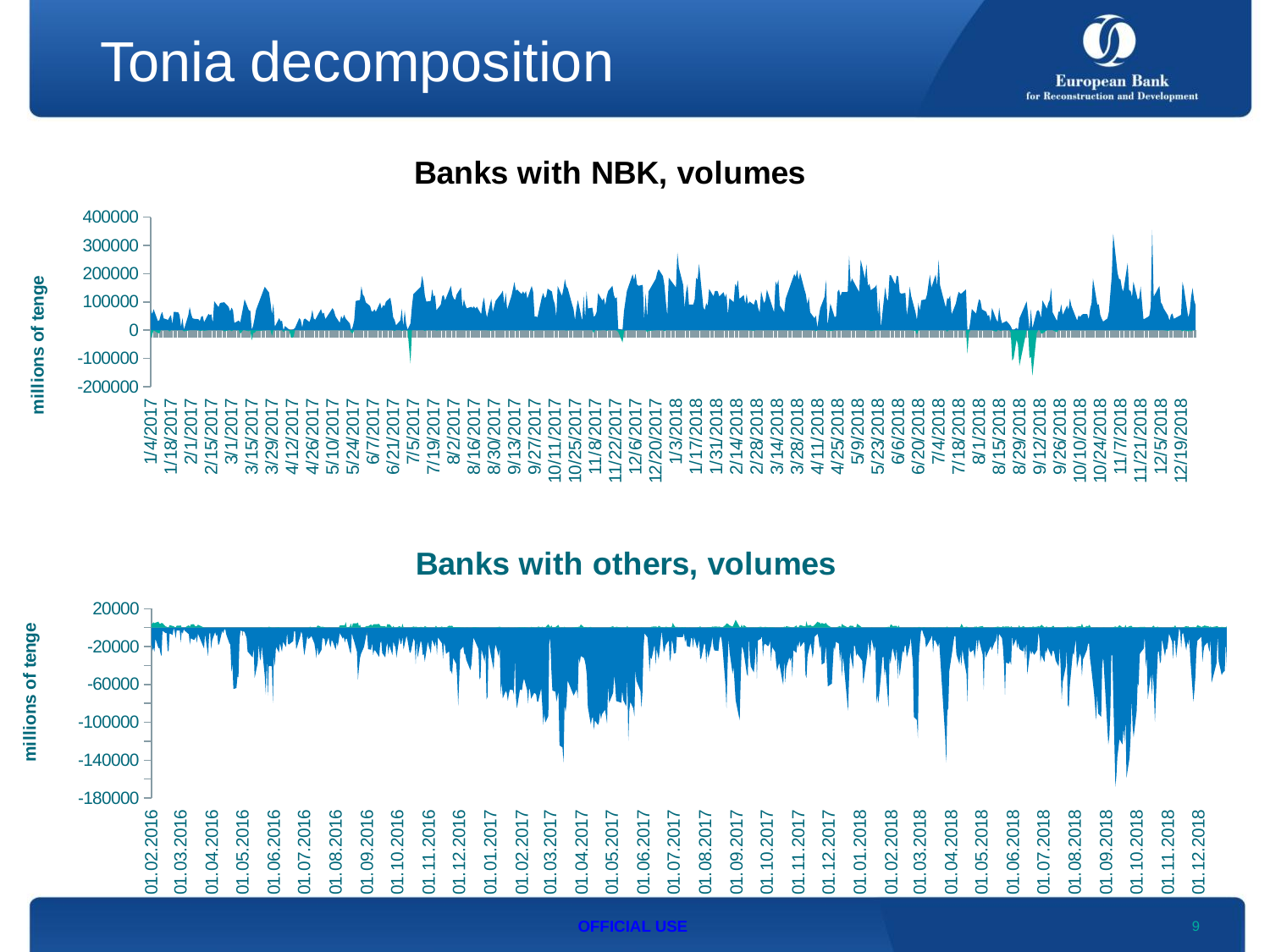

# Tonia decomposition

### Chart: Banks with NBK, volumes

| Category |  |  |
|---|---|---|
| 42739 | 72595.99918744 | -27605.999896620004 |
| 42740 | 56886.00238514 | -15938.998880559999 |
| 42741 | 74636.99916021 | -213.999945 |
| 42744 | 32216.001866910003 | -9696.003789879998 |
| 42745 | 35952.00072338 | -11193.99991 |
| 42746 | 54968.996537850006 | None |
| 42747 | 64756.999166839996 | None |
| 42748 | 41979.998348 | None |
| 42751 | 36635.99359531 | None |
| 42752 | 46343.998389880006 | -3999.999985 |
| 42753 | 53535.99887810001 | None |
| 42754 | 21199.999302189997 | None |
| 42755 | 65013.002671400005 | None |
| 42758 | 63686.998949529996 | None |
| 42759 | 53100.003087239995 | None |
| 42760 | 12270.999123560001 | None |
| 42761 | 42951.99565483 | None |
| 42762 | 2000.00026958 | -3838.99997 |
| 42765 | 52475.99728993 | -808.999955 |
| 42766 | 81982.99889313002 | None |
| 42767 | 57100.00311322 | None |
| 42768 | 42400.002311660006 | None |
| 42769 | 40552.00229126 | None |
| 42772 | 39270.00014876 | None |
| 42773 | 32216.999703049998 | -2168.9994052399998 |
| 42774 | 48120.000238830005 | -1758.999955 |
| 42775 | 50499.998626730005 | None |
| 42776 | 28484.00099209 | -1900.0 |
| 42779 | 57603.002518 | None |
| 42780 | 53373.99637999 | None |
| 42781 | 56734.00234925 | None |
| 42782 | 25899.997134300003 | None |
| 42783 | 102950.99476782001 | None |
| 42786 | 81962.99366150002 | None |
| 42787 | 96095.99668218002 | None |
| 42788 | 97758.9966153 | None |
| 42789 | 98307.99987946 | None |
| 42790 | 99206.99956776999 | -4000.00008 |
| 42793 | 83017.99759856 | None |
| 42794 | 66306.99970824 | None |
| 42795 | 80046.00383687999 | -3154.99997 |
| 42796 | 70700.00301624 | None |
| 42797 | 25428.99963852 | None |
| 42800 | 34566.00169302 | None |
| 42801 | 27247.99862689 | -12358.99992 |
| 42803 | 80784.99666067999 | None |
| 42804 | 109621.99939651001 | None |
| 42807 | 70678.0025449 | -3605.000055 |
| 42808 | 69299.99946844 | None |
| 42809 | 2041.0010164 | -35460.000074159994 |
| 42810 | 16500.00166139 | -9766.00006376 |
| 42811 | 42630.00007541 | -8735.00018065 |
| 42812 | 72031.99743249 | -3000.0000806900002 |
| 42818 | 154058.9971829 | None |
| 42821 | 133389.99658897 | None |
| 42822 | 98249.99646277001 | None |
| 42823 | 55750.00181136 | -20000.00006793 |
| 42824 | 94473.99734136 | None |
| 42825 | 12418.000481860001 | None |
| 42828 | 42850.001437160005 | None |
| 42829 | 31803.0012004 | None |
| 42830 | 33299.999892449996 | None |
| 42831 | 0.0 | -6450.999852399999 |
| 42832 | 14900.00001075 | None |
| 42835 | 2073.00084884 | -2000.0000151400002 |
| 42836 | 0.0 | -22822.000933 |
| 42837 | 1500.0000936099998 | -26810.00008334 |
| 42838 | 3415.0007459399994 | -22098.99987161 |
| 42839 | 8400.001703 | None |
| 42842 | 43116.9996934 | None |
| 42843 | 35479.99620673 | None |
| 42844 | 9555.001547 | None |
| 42845 | 37999.9948696 | None |
| 42846 | 41259.0010343 | None |
| 42849 | 29222.001007100003 | None |
| 42850 | 44200.004082800006 | None |
| 42851 | 72115.99041457001 | None |
| 42852 | 41260.00149980999 | None |
| 42853 | 36978.00031139999 | None |
| 42857 | 74999.99957551999 | None |
| 42858 | 57925.99804620001 | None |
| 42859 | 61825.995668380005 | None |
| 42860 | 39089.99400303 | None |
| 42865 | 78406.99310767 | None |
| 42866 | 68749.99686389 | None |
| 42867 | 49694.99391130001 | None |
| 42870 | 26100.00079105 | None |
| 42871 | 50514.00170719 | None |
| 42872 | 39449.993311 | None |
| 42873 | 54750.00055346 | None |
| 42874 | 41999.99997704 | None |
| 42877 | 23650.00050492 | None |
| 42878 | 0.0 | -8419.99977891 |
| 42879 | 12622.0017164 | -10937.99856811 |
| 42880 | 34662.99410988 | None |
| 42881 | 103405.99981414001 | None |
| 42884 | 107074.99594728 | None |
| 42885 | 155831.99609540997 | None |
| 42886 | 126304.99856013001 | None |
| 42887 | 119190.01659393999 | None |
| 42888 | 98798.00158183 | None |
| 42891 | 85799.99831771 | None |
| 42892 | 67504.00571345999 | None |
| 42893 | 65713.00524938999 | None |
| 42894 | 74535.99673287 | None |
| 42895 | 65109.99818330001 | None |
| 42898 | 98649.99298522 | None |
| 42899 | 75379.99828596 | None |
| 42900 | 88600.00504478 | None |
| 42901 | 85399.00330764 | None |
| 42902 | 101514.00141332002 | None |
| 42905 | 115098.00054323999 | None |
| 42906 | 87760.00547308 | None |
| 42907 | 45604.00205694 | None |
| 42908 | 36180.00046797 | -2469.99971176 |
| 42909 | 17139.99892788 | None |
| 42912 | 35262.99882055 | None |
| 42913 | 76014.00318753 | -2030.9994136300002 |
| 42914 | 13000.00012169 | None |
| 42915 | 70111.00168279001 | None |
| 42916 | 22499.99976925 | None |
| 42917 | 1973.0007382200001 | -144.99920594999998 |
| 42919 | 24442.00147237 | -118221.01434071998 |
| 42920 | 85085.99613695 | None |
| 42921 | 127681.9973634 | None |
| 42926 | 153006.00589466997 | None |
| 42927 | 192100.00713592002 | None |
| 42928 | 169329.99614867003 | None |
| 42929 | 122188.00050850002 | -2000.0000582 |
| 42930 | 101294.99105691 | None |
| 42933 | 103758.9994434 | None |
| 42934 | 145428.99696867002 | None |
| 42935 | 119598.99311151 | None |
| 42936 | 123288.00456972 | None |
| 42937 | 70638.9984395 | -1000.00000062 |
| 42940 | 90963.99471742002 | None |
| 42941 | 120353.00028285 | None |
| 42942 | 124791.99827747002 | None |
| 42943 | 105400.0046576 | None |
| 42944 | 118704.00116547999 | None |
| 42947 | 157440.00449151002 | None |
| 42948 | 124561.99895933001 | None |
| 42949 | 112390.00341227 | None |
| 42950 | 106792.99902457999 | None |
| 42951 | 126655.00567485999 | None |
| 42954 | 150944.99656776 | None |
| 42955 | 79390.00097443 | None |
| 42956 | 110147.9996447 | None |
| 42957 | 89938.00107675002 | None |
| 42958 | 77686.0000561 | None |
| 42961 | 82899.99447217 | None |
| 42962 | 79054.99834852 | None |
| 42963 | 84299.99352770999 | None |
| 42964 | 76246.99815955 | None |
| 42965 | 83408.00251860998 | None |
| 42968 | 56714.998849439995 | None |
| 42969 | 96883.00543687 | None |
| 42970 | 115562.00688845999 | None |
| 42971 | 71499.99736106 | None |
| 42972 | 44999.999271160006 | None |
| 42975 | 110744.99723529 | -1000.0000236000001 |
| 42976 | 64000.00887553 | None |
| 42978 | 103784.99833852 | None |
| 42982 | 130887.00978471001 | None |
| 42983 | 140713.00889673998 | None |
| 42984 | 92300.00202031 | None |
| 42985 | 132560.01349115 | None |
| 42986 | 73300.00285558001 | None |
| 42989 | 122170.00766142999 | None |
| 42990 | 145957.01092061 | None |
| 42991 | 170855.00616770002 | None |
| 42992 | 140109.01336584 | -1299.99997423 |
| 42993 | 144193.01010446003 | None |
| 42996 | 128412.00040964 | None |
| 42997 | 137503.00292225 | None |
| 42998 | 128591.00542382001 | None |
| 42999 | 138993.00698337 | None |
| 43000 | 111885.00051364001 | None |
| 43003 | 157020.00049924 | None |
| 43004 | 136826.99761331 | -1000.00007278 |
| 43005 | 47775.00313482 | None |
| 43006 | 48999.99751699 | None |
| 43007 | 45247.00026875 | None |
| 43010 | 116615.99874612999 | None |
| 43011 | 132200.00123658002 | None |
| 43012 | 113698.00324505 | None |
| 43013 | 119508.00188303 | None |
| 43014 | 147331.99307167 | None |
| 43017 | 137010.00545793 | None |
| 43018 | 108536.99524903 | None |
| 43019 | 93172.00861478 | None |
| 43020 | 47149.99844398 | None |
| 43021 | 156072.00064622 | None |
| 43024 | 121312.99725454001 | None |
| 43025 | 147304.99532626002 | None |
| 43026 | 180760.99360781003 | None |
| 43027 | 154955.00491309 | -1000.00007353 |
| 43028 | 147700.00324453 | None |
| 43031 | 91661.0031907 | None |
| 43032 | 74799.99930923001 | None |
| 43033 | 36099.00047367 | None |
| 43034 | 77924.00031183 | None |
| 43035 | 106865.99016695 | None |
| 43038 | 33018.002023730005 | None |
| 43039 | 122408.00038011 | None |
| 43040 | 43199.99959481 | None |
| 43041 | 137650.00384859 | None |
| 43042 | 77050.00656762999 | None |
| 43045 | 80150.00033985003 | None |
| 43046 | 47800.000943549996 | -10000.00001766 |
| 43047 | 51443.00015941 | None |
| 43048 | 64850.0030551 | None |
| 43049 | 131380.00379467002 | -220.00042559 |
| 43052 | 104800.00196293 | None |
| 43053 | 114450.00239287 | None |
| 43054 | 88699.99924339999 | None |
| 43055 | 120600.00874151001 | -1867.9999068099999 |
| 43056 | 138800.00177998998 | None |
| 43059 | 157308.00180008 | None |
| 43060 | 124250.00565873999 | None |
| 43061 | 112182.00225025999 | None |
| 43062 | 116532.00436275 | -1600.00012694 |
| 43063 | 4875.00048639 | -6320.99984672 |
| 43066 | 1270.00069664 | -43283.00006075 |
| 43067 | 68460.00336615 | -3954.99994546 |
| 43068 | 103950.0017662 | None |
| 43069 | 138863.00111831 | None |
| 43073 | 198057.00681544 | None |
| 43074 | 177850.00387411 | None |
| 43075 | 200461.00350455 | None |
| 43076 | 162177.00193695002 | None |
| 43077 | 157215.00631165004 | None |
| 43080 | 160734.99706238997 | None |
| 43081 | 37149.999562419995 | None |
| 43082 | 130700.00282114 | None |
| 43083 | 43567.99870303999 | -7126.99994273 |
| 43084 | 137350.00500742 | -2321.99989344 |
| 43089 | 181856.00165983 | None |
| 43090 | 203933.00624311002 | None |
| 43091 | 215622.01558816998 | None |
| 43094 | 191240.00485131 | None |
| 43095 | 160100.00354725 | -3000.00005689 |
| 43096 | 101500.00504636 | None |
| 43097 | 51922.003226689994 | None |
| 43098 | 186250.0010978 | None |
| 43103 | 151507.00024229998 | None |
| 43104 | 274951.00615275 | None |
| 43105 | 221500.01041689998 | None |
| 43108 | 159780.00862870002 | None |
| 43109 | 79111.9947498 | None |
| 43110 | 135028.00223981 | None |
| 43111 | 162684.001821 | None |
| 43112 | 91390.0023821 | None |
| 43115 | 90639.00184550001 | None |
| 43116 | 109908.00311969999 | None |
| 43117 | 185457.9980596 | None |
| 43118 | 178744.00432029998 | None |
| 43119 | 234652.0012452 | None |
| 43122 | 80098.0004388 | None |
| 43123 | 72049.99714640001 | None |
| 43124 | 96256.0009458 | None |
| 43125 | 86277.00748218999 | None |
| 43126 | 146573.9980062 | None |
| 43129 | 119873.99727670001 | None |
| 43130 | 138239.00113939002 | None |
| 43131 | 139541.0074912 | None |
| 43132 | 137419.00150115 | None |
| 43133 | 119458.009517 | None |
| 43136 | 134762.00366454 | None |
| 43137 | 116272.00219721001 | None |
| 43138 | 129637.00018062998 | None |
| 43139 | 53929.999814560004 | None |
| 43140 | 113105.00061967001 | None |
| 43143 | 99300.00358142 | None |
| 43144 | 163938.00481108 | None |
| 43145 | 152850.99958231 | None |
| 43146 | 177512.99814667 | None |
| 43147 | 110840.99524889 | None |
| 43150 | 124856.00622745999 | None |
| 43151 | 93445.00145476 | None |
| 43152 | 128516.00215362999 | None |
| 43153 | 92350.00459494 | None |
| 43154 | 101817.99610194999 | None |
| 43157 | 90087.99709576 | -1499.99997433 |
| 43158 | 108437.00544798 | None |
| 43159 | 104636.00486420999 | None |
| 43160 | 77915.00157867 | None |
| 43161 | 62545.004740309996 | None |
| 43162 | 138349.99724238 | None |
| 43164 | 95563.00393476001 | None |
| 43165 | 105627.00175512 | None |
| 43166 | 143901.002332 | None |
| 43171 | 63550.0009661 | None |
| 43172 | 172998.00194797 | None |
| 43173 | 159057.00491196002 | None |
| 43174 | 179552.00245223002 | None |
| 43175 | 87167.00098264 | None |
| 43178 | 63280.00238118001 | None |
| 43179 | 111640.99791248998 | None |
| 43185 | 199053.0026638 | None |
| 43186 | 188244.99848539 | None |
| 43187 | 213520.00492346997 | None |
| 43188 | 176500.00752966 | None |
| 43189 | 204110.00328919 | None |
| 43192 | 144869.00884481 | None |
| 43193 | 127115.99838115 | None |
| 43194 | 91755.00375072 | None |
| 43195 | 117117.00053281999 | None |
| 43196 | 63278.00400506999 | None |
| 43199 | 42248.001147300005 | None |
| 43200 | 51500.001169450006 | -3500.0000568200003 |
| 43201 | 8500.00284171 | None |
| 43202 | 48791.00297299 | None |
| 43203 | 78318.99744583 | None |
| 43206 | 118828.00894382 | None |
| 43207 | 177699.9982602 | None |
| 43208 | 16944.00227301 | -2999.9999074099997 |
| 43209 | 56035.99993707 | None |
| 43210 | 94349.99406028999 | -2999.9999409899997 |
| 43213 | 45417.00146095 | None |
| 43214 | 50112.00229341 | None |
| 43215 | 136529.00093926 | None |
| 43216 | 143850.00314867 | None |
| 43217 | 120519.00386019 | None |
| 43218 | 135064.00297424 | None |
| 43222 | 135761.00048204997 | None |
| 43223 | 263250.00257836 | None |
| 43224 | 166354.00621017002 | None |
| 43225 | 183201.00161245003 | None |
| 43230 | 134769.00291583998 | None |
| 43231 | 249903.00424464 | None |
| 43234 | 182603.00564049 | None |
| 43235 | 233906.00015745 | None |
| 43236 | 156411.00389972 | None |
| 43237 | 164697.00536267 | None |
| 43238 | 141585.99929702 | -2900.00000835 |
| 43241 | 152868.00394919 | None |
| 43242 | 161066.00294654001 | None |
| 43243 | 51000.0032096 | None |
| 43244 | 110966.00201534 | None |
| 43245 | 9594.002298270001 | None |
| 43248 | 151819.00330092 | None |
| 43249 | 114226.00235189 | None |
| 43250 | 103350.00356399 | None |
| 43251 | 195112.00280568004 | None |
| 43252 | 194087.00504089 | None |
| 43255 | 162182.00749221 | None |
| 43256 | 192636.00260526998 | None |
| 43257 | 190199.99911295 | None |
| 43258 | 134550.00235676 | None |
| 43259 | 129398.00357358999 | None |
| 43262 | 132185.00238539 | None |
| 43263 | 52972.005656350004 | None |
| 43264 | 88750.00207445999 | None |
| 43265 | 153866.00229638 | None |
| 43266 | 120529.00462752998 | None |
| 43269 | 63549.99853392999 | -1899.99996102 |
| 43270 | 35454.00264963 | -15600.00001871 |
| 43271 | 97150.00298713 | None |
| 43272 | 68784.00303879 | None |
| 43273 | 106281.00489964 | None |
| 43276 | 109659.53046531002 | None |
| 43277 | 126655.00000058 | None |
| 43278 | 163942.00425042 | None |
| 43279 | 196587.00340522997 | None |
| 43280 | 150570.00551498 | None |
| 43283 | 197308.00104932 | None |
| 43284 | 156576.99990056 | None |
| 43285 | 249435.00473677003 | None |
| 43286 | 159242.99457978 | None |
| 43290 | 80319.00474311 | None |
| 43291 | 114074.00355735999 | -4799.99995795 |
| 43292 | 110534.00350349999 | None |
| 43293 | 122640.00477989999 | None |
| 43294 | 55683.00440903 | None |
| 43297 | 95079.00325364 | None |
| 43298 | 120301.00411539999 | None |
| 43299 | 136225.99787463 | None |
| 43300 | 129621.00671757 | None |
| 43301 | 130625.00486123998 | None |
| 43304 | 144650.00467121 | None |
| 43305 | 0.0 | -83817.00097926 |
| 43306 | 1000.00061812 | -8900.000401629999 |
| 43307 | 30982.00015474 | None |
| 43308 | 75128.99969545 | None |
| 43311 | 58500.001132449994 | None |
| 43312 | 87599.99691198999 | None |
| 43313 | 110103.99817790999 | None |
| 43314 | 104501.00316843 | None |
| 43315 | 74280.99736966 | None |
| 43318 | 64899.99970954 | None |
| 43319 | 50532.99944985999 | None |
| 43320 | 53699.00136124 | None |
| 43321 | 29136.001842699996 | None |
| 43322 | 79050.00139692999 | None |
| 43325 | 37297.99911583999 | -4700.00002598 |
| 43326 | 29283.998200559996 | None |
| 43327 | 80024.99869682 | None |
| 43328 | 42732.001810999995 | -2500.0000489699996 |
| 43329 | 24349.99933908 | None |
| 43332 | 32520.000372330003 | None |
| 43334 | 21250.000346719997 | None |
| 43335 | 13991.001248720002 | -7645.00068863 |
| 43336 | 2400.00025454 | -107000.00325643999 |
| 43337 | 1000.00073999 | -98759.00457830001 |
| 43339 | 8313.00233766 | -33706.99949755 |
| 43340 | 1737.00098607 | -50069.00002896 |
| 43341 | 41999.99803343 | -126349.00612763001 |
| 43346 | 102099.99536216001 | None |
| 43347 | 55399.99895034999 | None |
| 43348 | 0.0 | -99166.00603022 |
| 43349 | 74972.00041562998 | -92199.00981119 |
| 43350 | 6790.00149399 | -161004.00611837 |
| 43353 | 67294.00161723001 | -10100.000308280001 |
| 43354 | 71401.00112898002 | None |
| 43355 | 63500.002880600005 | None |
| 43356 | 42699.99696328 | -12030.00018734 |
| 43357 | 105509.99538475 | -11351.999957519998 |
| 43360 | 76099.99989407 | None |
| 43361 | 96104.9973988 | None |
| 43362 | 106374.99995237 | None |
| 43363 | 148997.00087952003 | None |
| 43364 | 63136.99886985001 | None |
| 43367 | 32700.001129369997 | -6937.99994735 |
| 43368 | 65149.99768533 | None |
| 43369 | 65300.0003573 | None |
| 43370 | 91797.00167674001 | None |
| 43371 | 53837.00294752 | None |
| 43374 | 87370.99354653001 | None |
| 43375 | 72293.99999485 | None |
| 43376 | 111549.99793771 | None |
| 43377 | 86924.99566020002 | None |
| 43378 | 73449.99912157001 | None |
| 43381 | 34399.99787576 | None |
| 43382 | 52749.99963593 | None |
| 43383 | 46800.00263465 | None |
| 43384 | 53093.00398932001 | None |
| 43385 | 56999.99367661 | None |
| 43388 | 56999.99503394 | None |
| 43389 | 38299.99555323 | None |
| 43390 | 76697.99909087 | None |
| 43391 | 95300.00059474 | None |
| 43392 | 182989.00342432002 | None |
| 43395 | 90007.99998658 | None |
| 43396 | 92072.00113528002 | None |
| 43397 | 54899.99761186999 | None |
| 43398 | 41178.00205157001 | None |
| 43399 | 30599.996405849997 | None |
| 43402 | 41500.00286309001 | None |
| 43403 | 65182.99373599 | None |
| 43404 | 130549.98793288002 | None |
| 43405 | 193685.9903406 | None |
| 43406 | 340982.99422760005 | None |
| 43409 | 202577.99939702995 | None |
| 43410 | 181747.99845420002 | None |
| 43411 | 180047.00053614003 | None |
| 43412 | 149451.99831748 | None |
| 43413 | 136668.99847482 | None |
| 43416 | 238499.99374794 | None |
| 43417 | 141049.99352424 | None |
| 43418 | 140100.00492297 | None |
| 43419 | 117833.99947180999 | None |
| 43420 | 171649.99796366997 | None |
| 43423 | 108563.99825915998 | None |
| 43424 | 113858.99342745 | None |
| 43425 | 154584.99728563998 | None |
| 43426 | 93954.99075532999 | None |
| 43427 | 38266.99977878001 | None |
| 43430 | 47027.9982135 | None |
| 43431 | 51394.000734119996 | None |
| 43432 | 84726.00196889999 | None |
| 43433 | 354989.0043532 | None |
| 43434 | 117934.0018316 | None |
| 43438 | 156929.00437365 | None |
| 43439 | 98801.00226842 | None |
| 43440 | 90625.00177706 | None |
| 43441 | 76896.0037532 | None |
| 43444 | 51466.002407609994 | -2000.00001696 |
| 43445 | 33827.00146808 | None |
| 43446 | 54537.00179897 | None |
| 43447 | 59127.00266613001 | None |
| 43448 | 40385.00050897 | None |
| 43453 | 54250.000444260004 | None |
| 43454 | 171241.00801947 | -3999.99999951 |
| 43455 | 147696.99608992995 | None |
| 43458 | 44729.99949345001 | -4000.0000648200003 |
| 43459 | 65300.00007889 | None |
| 43460 | 118477.99549064999 | -4384.000084390001 |
| 43461 | 149999.99772108003 | None |
| 43462 | 106950.00055212001 | None |
| 43463 | 89637.99520859 | None |

### Chart: Banks with others, volumes

| Category |  |  |
|---|---|---|
| 42401 | 3893.00095498 | -16041.01022722 |
| 42402 | 4090.0008684799996 | -24270.015611960003 |
| 42403 | 5595.00065511 | -21219.02029725 |
| 42404 | 4554.00044196 | -25644.019114059996 |
| 42405 | 5183.00093402 | -11918.01835018 |
| 42408 | 6250.000617459999 | -21565.014078689997 |
| 42409 | 4200.00081852 | -21488.009816600003 |
| 42410 | 3901.0011523000003 | -27189.011774619998 |
| 42411 | 4803.00073858 | -30024.01627914 |
| 42412 | 4705.00087816 | -3347.0008407 |
| 42415 | 1228.0000479300002 | -5726.00525773 |
| 42416 | 1000.00026001 | -5555.003754310001 |
| 42417 | None | -24210.01079937 |
| 42418 | None | -25265.01227278 |
| 42419 | 2622.00014486 | -6098.007153300001 |
| 42422 | 1655.00023532 | -7776.008454299999 |
| 42423 | 1561.00029705 | -580.00465201 |
| 42424 | 557.0000149800001 | -4158.00495176 |
| 42425 | None | -11322.004047049999 |
| 42426 | 2008.0000013699998 | -2926.0028110099997 |
| 42429 | 2031.00019852 | -3203.0018588800003 |
| 42430 | 2279.00079103 | -15548.00669602 |
| 42431 | None | -4027.00308987 |
| 42432 | None | -6364.00396388 |
| 42433 | None | -1713.0028359299997 |
| 42434 | None | -3299.00344971 |
| 42438 | 2578.00021323 | -6975.00350719 |
| 42439 | 640.00028054 | -17749.00901241 |
| 42440 | 3363.00046278 | -11253.00838946 |
| 42443 | 3632.00068764 | -13077.006535710001 |
| 42444 | 1637.00025568 | -12176.006336019998 |
| 42445 | 1642.00025282 | -9274.00361127 |
| 42446 | 1625.00011945 | -15993.00524162 |
| 42447 | 3083.00123614 | -6458.00803277 |
| 42453 | None | -21966.00417462 |
| 42454 | None | -6723.00234423 |
| 42457 | None | -29900.007715969998 |
| 42458 | None | -7748.002553 |
| 42459 | None | -4500.00100812 |
| 42460 | None | -22496.010103239998 |
| 42461 | None | -13437.00141424 |
| 42464 | None | -4708.0044995200005 |
| 42465 | None | -8655.00324307 |
| 42466 | None | -7182.001447150001 |
| 42467 | None | -18233.00605284 |
| 42468 | None | -17285.00550643 |
| 42471 | 83.00046513 | -3229.0014709599996 |
| 42472 | None | -5871.00351142 |
| 42473 | None | -1918.0010408800001 |
| 42474 | None | -1756.00128921 |
| 42475 | None | -7341.00336781 |
| 42478 | None | -16498.005379129998 |
| 42479 | None | -17946.00275625 |
| 42480 | None | -47106.00901709001 |
| 42481 | None | -38019.00426314 |
| 42482 | None | -64850.01678909 |
| 42485 | None | -63799.014278919996 |
| 42486 | None | -51710.01266019 |
| 42487 | None | -52350.008561279996 |
| 42488 | None | -13046.00196999 |
| 42489 | 90.00001044 | -3180.00237667 |
| 42493 | 75.00034432 | -4460.0004927 |
| 42494 | None | -7808.00219575 |
| 42495 | None | -10455.00418262 |
| 42496 | None | -25265.007595400002 |
| 42501 | None | -31437.006066689995 |
| 42502 | None | -20914.00237252 |
| 42503 | None | -53100.00588183 |
| 42506 | None | -37380.004147240004 |
| 42507 | None | -17426.002155 |
| 42508 | None | -31745.010032669998 |
| 42509 | 500.0004537 | -34908.00512281 |
| 42510 | 200.00154641999998 | -18917.005947470003 |
| 42513 | 50.00059006 | -51305.00775797 |
| 42514 | None | -70678.01658075 |
| 42515 | None | -34728.00815814 |
| 42516 | 33.00103341 | -71650.01182680999 |
| 42517 | 1000.00059125 | -40262.00224714999 |
| 42520 | None | -40942.003666489996 |
| 42521 | None | -79507.00265377002 |
| 42522 | None | -30147.00563285 |
| 42523 | None | -40240.00953885 |
| 42524 | 298.00020398000004 | -20150.00120544 |
| 42527 | 375.00079301 | -26304.005038640007 |
| 42528 | None | -16139.001482270001 |
| 42529 | None | -21500.00085053 |
| 42530 | None | -25795.001871880002 |
| 42531 | None | -14995.005755049999 |
| 42534 | None | -20455.002453049998 |
| 42535 | None | -5379.00130305 |
| 42536 | None | -17113.00524798 |
| 42537 | None | -17879.00448771 |
| 42538 | None | -16837.00356101 |
| 42541 | None | -14336.002594880001 |
| 42542 | 200.00014278 | -3615.0026617100007 |
| 42543 | None | -4077.00165664 |
| 42544 | 10.00005275 | -23016.006057870003 |
| 42545 | None | -19766.00451875 |
| 42548 | None | -9156.00371886 |
| 42549 | None | -3955.0012323 |
| 42550 | None | -7271.002347779999 |
| 42551 | None | -19882.003413559996 |
| 42552 | None | -29438.00544598 |
| 42555 | None | -8767.00121189 |
| 42556 | None | -12163.0060475 |
| 42558 | 900.000075 | -10357.00398603 |
| 42559 | None | -8719.00292984 |
| 42562 | 300.00035919 | -16832.006379680002 |
| 42563 | 6.00055671 | -23765.005542359995 |
| 42564 | 6.00071082 | -32098.005495879996 |
| 42565 | 2006.00004397 | -19594.00557301 |
| 42566 | 2013.00234541 | -29205.009522689998 |
| 42569 | 500.00001 | -23537.00941911 |
| 42570 | 1000.00002 | -10866.002354600001 |
| 42571 | 700.00009 | -11460.00348992 |
| 42572 | 350.000045 | -11943.004004280001 |
| 42573 | None | -19740.00635605 |
| 42576 | 129.00024806 | -10083.001668449999 |
| 42577 | 300.00012 | -17056.00507798 |
| 42578 | None | -20653.007745419996 |
| 42579 | None | -13157.0074494 |
| 42580 | None | -14503.00370591 |
| 42583 | None | -23428.007042450005 |
| 42584 | None | -15026.003193440001 |
| 42585 | None | -20072.002881470005 |
| 42586 | None | -13585.00337578 |
| 42587 | 2170.00026 | -5604.00289111 |
| 42590 | 2505.00043111 | -11667.005643539998 |
| 42591 | 2500.00005 | -9689.00479348 |
| 42592 | 2501.00002 | -15703.006909360001 |
| 42593 | 5805.000175 | -11901.00345245 |
| 42594 | None | -11575.00248393 |
| 42597 | 1019.00002 | -25014.00345429 |
| 42598 | 4500.00009 | -28115.00524919 |
| 42599 | 53.9999 | -5319.00097199 |
| 42600 | 4500.00009 | -10681.00254381 |
| 42601 | 4501.00006 | -13555.003314479998 |
| 42604 | 4505.00013 | -25514.006981510003 |
| 42605 | 5400.000165 | -55029.00641122 |
| 42606 | 1300.000045 | -42849.00681596 |
| 42607 | 3150.000215 | -32079.006629299998 |
| 42608 | None | -27820.005235689998 |
| 42611 | None | -20358.00439548 |
| 42613 | 1300.000045 | -9237.00331217 |
| 42614 | 1700.00011 | -3869.0014186599997 |
| 42615 | 1400.000085 | -22751.002322670003 |
| 42618 | 3402.000065 | -23348.00240474 |
| 42619 | 1500.00003 | -15838.001165570002 |
| 42620 | 3250.000065 | -28876.009900550005 |
| 42621 | 3600.00011 | -24036.00499112 |
| 42622 | 3500.00007 | -24139.00962438 |
| 42626 | 3800.000095 | -30997.005745149996 |
| 42627 | 1800.000055 | -16409.00066146 |
| 42628 | 1545.000105 | -14046.00224344 |
| 42629 | 1343.000085 | -26807.004302610003 |
| 42632 | 1345.000025 | -31553.006257620007 |
| 42633 | 285.000095 | -20683.006147930002 |
| 42634 | 3744.00016 | -15651.00470868 |
| 42635 | 3300.000275 | -28128.0037137 |
| 42636 | 3665.000345 | -18758.00518126 |
| 42639 | None | -28936.007136509998 |
| 42640 | 1792.000105 | -14312.00116959 |
| 42641 | 50.00002 | -18720.00263471 |
| 42642 | None | -20500.00167083 |
| 42643 | None | -31624.00412555 |
| 42646 | 1521.00016 | -10205.004080620001 |
| 42647 | 852.00009 | -17589.00478307 |
| 42648 | None | -16694.00190096 |
| 42649 | 4179.00022 | -9752.00203572 |
| 42650 | None | -23161.004900609998 |
| 42653 | None | -8474.002559120001 |
| 42654 | None | -13578.00243134 |
| 42655 | None | -20012.00455173 |
| 42656 | None | -26082.004771860004 |
| 42657 | 16.00068388 | -26622.003812660005 |
| 42660 | 1130.000205 | -11013.00198972 |
| 42661 | 774.00038475 | -14165.00274574 |
| 42662 | 800.000035 | -38318.00267632 |
| 42663 | 801.000005 | -13823.003544520001 |
| 42664 | 100.00004 | -31608.00479631 |
| 42667 | 701.00006 | -13542.005126490001 |
| 42668 | 744.00039788 | -16892.00525801 |
| 42669 | None | -29138.002076560006 |
| 42670 | None | -27483.003722970003 |
| 42671 | 1500.00003 | -35871.00424272 |
| 42674 | None | -14733.005569859997 |
| 42675 | None | -19997.00430539 |
| 42676 | None | -22907.004841219998 |
| 42677 | 187.00037780000002 | -27629.00335047 |
| 42678 | None | -12460.002728059999 |
| 42681 | None | -19897.001893020002 |
| 42682 | 2000.00004 | -13859.00151717 |
| 42683 | 501.000075 | -28884.002146349994 |
| 42684 | None | -10415.004135930001 |
| 42685 | None | -11973.00472454 |
| 42688 | 1128.0011433299999 | -16752.004023870002 |
| 42689 | None | -32632.004435480005 |
| 42690 | 456.00262097 | -16048.003374820002 |
| 42691 | 456.00121376 | -19279.004449309996 |
| 42692 | None | -27772.00759846 |
| 42695 | 1956.0020076399999 | -24952.007859620004 |
| 42696 | 1800.000055 | -46207.00837076 |
| 42697 | 1700.000015 | -45912.00969949 |
| 42698 | 2000.00004 | -49287.007620510005 |
| 42699 | 540.00078965 | -31964.009615160005 |
| 42702 | 500.00001 | -38203.01248773001 |
| 42703 | 500.00001 | -53428.004464239995 |
| 42704 | 457.00252035 | -82669.00933205 |
| 42706 | 350.00014519 | -23819.006031380006 |
| 42709 | 200.00030691999999 | -20005.006047510004 |
| 42710 | None | -27534.006507499995 |
| 42711 | None | -28286.0045514 |
| 42712 | 262.000025 | -34128.00478116 |
| 42713 | 200.00008 | -36781.00273336 |
| 42716 | None | -44891.00606092 |
| 42717 | None | -39128.00305428 |
| 42718 | 200.00008 | -25147.00229521 |
| 42719 | 478.000005 | -10324.002005209999 |
| 42724 | 250.0001 | -22610.004732880003 |
| 42725 | None | -54812.0058899 |
| 42726 | None | -52816.00107596 |
| 42727 | None | -22759.00476479 |
| 42730 | None | -35669.00793015 |
| 42731 | 9.999985 | -26655.012892400002 |
| 42732 | None | -75790.00445654 |
| 42733 | None | -72930.00987051 |
| 42734 | None | -16109.011064439997 |
| 42739 | None | -44612.014417709994 |
| 42740 | None | -23725.010746769996 |
| 42741 | None | -17623.00993832 |
| 42744 | 700.00018762 | -30611.009204549995 |
| 42745 | 940.00184155 | -21953.010745449996 |
| 42746 | 351.000015 | -70157.01877986 |
| 42747 | None | -57740.01224067999 |
| 42748 | None | -74805.01731809 |
| 42751 | None | -66778.02158932 |
| 42752 | None | -69108.01316098002 |
| 42753 | 125.00005 | -77604.01431001001 |
| 42754 | 255.00079026 | -70229.01850158001 |
| 42755 | None | -65392.008150379996 |
| 42758 | None | -66022.01859315 |
| 42759 | None | -71022.01505234 |
| 42760 | 213.00035042000002 | -33087.00796603 |
| 42761 | None | -74293.01706804 |
| 42762 | 119.00007197 | -85120.01726035001 |
| 42765 | 480.00016439999996 | -65121.01132202 |
| 42766 | None | -65870.01724424 |
| 42767 | 500.00001 | -65760.00760022001 |
| 42768 | 151.00027281 | -58250.00845545 |
| 42769 | 370.00028844999997 | -53638.00661932999 |
| 42772 | 270.00020128 | -65841.00709965 |
| 42773 | 50.00078193 | -80033.01063730002 |
| 42774 | None | -63601.01073460001 |
| 42775 | None | -66559.00874904 |
| 42776 | 650.00147411 | -75122.00895486999 |
| 42779 | 275.00067726 | -69048.01149141 |
| 42780 | None | -69322.01116684999 |
| 42781 | 125.999925 | -70873.01289177 |
| 42782 | 150.00107315 | -78277.00773472 |
| 42783 | 1127.00001 | -78157.01226472 |
| 42786 | 150.00006 | -63906.01256586 |
| 42787 | 951.00020479 | -81924.0141109 |
| 42788 | None | -102821.01835675999 |
| 42789 | 99.00015429000001 | -90422.01558891 |
| 42790 | 157.00023361 | -100327.02256639999 |
| 42793 | 3611.00021364 | -93394.01989573 |
| 42794 | 1643.000205 | -10530.00576456 |
| 42795 | 287.000035 | -15665.007131400002 |
| 42796 | 2370.000055 | -45248.00929029 |
| 42797 | None | -66353.00747796 |
| 42800 | 583.000085 | -67706.01244188001 |
| 42801 | 1313.00013 | -77978.01519678 |
| 42803 | 2824.000115 | -67349.01599455 |
| 42804 | None | -124400.02361544 |
| 42807 | 300.00012 | -126603.01237473999 |
| 42808 | None | -142854.02328355 |
| 42809 | 932.0001169300001 | -82061.01371272 |
| 42810 | None | -89408.01612505999 |
| 42811 | 24.00030521 | -80096.01093288999 |
| 42812 | None | -55817.011294949996 |
| 42818 | 182.00003719 | -71762.00893038 |
| 42821 | 613.00028275 | -64874.00549090999 |
| 42822 | 500.00000511 | -74649.00961357998 |
| 42823 | 942.0000572099999 | -31914.001985590003 |
| 42824 | 1030.0005415399999 | -37607.0048499 |
| 42825 | 3336.0002187 | -30056.00631865 |
| 42828 | 561.00006577 | -31848.00592216 |
| 42829 | 326.00154307 | -35002.01007433 |
| 42830 | 600.00151157 | -40411.013431900006 |
| 42831 | 130.00057317 | -50438.35429122 |
| 42832 | None | -83841.01096551999 |
| 42835 | 732.00007253 | -102477.01646069002 |
| 42836 | None | -95672.00957637999 |
| 42837 | None | -94934.01821483999 |
| 42838 | None | -107752.01680333 |
| 42839 | None | -98022.00877947002 |
| 42842 | None | -102822.01245738998 |
| 42843 | None | -100362.00815638 |
| 42844 | None | -88964.01382962 |
| 42845 | None | -96957.00655024001 |
| 42846 | None | -91562.01078542999 |
| 42849 | None | -86682.01978731 |
| 42850 | 9.000246630000001 | -93305.01804575998 |
| 42851 | 8.00022073 | -101278.01911277001 |
| 42852 | None | -60083.01199194001 |
| 42853 | None | -79525.01177705001 |
| 42857 | 1500.0035976600002 | -68846.01827183 |
| 42858 | None | -50187.00480804999 |
| 42859 | None | -61239.01713497001 |
| 42860 | 910.00006064 | -77569.02302782002 |
| 42865 | None | -79265.01481045 |
| 42866 | None | -66582.01362818 |
| 42867 | None | -76596.01118359999 |
| 42870 | None | -83231.01024073 |
| 42871 | 1702.00014862 | -53068.00595779 |
| 42872 | None | -119537.00498925 |
| 42873 | 10.00013426 | -87349.00440864 |
| 42874 | None | -78372.00839669 |
| 42877 | None | -85477.01107183 |
| 42878 | None | -93799.01264963 |
| 42879 | None | -44020.01141524001 |
| 42880 | 145.99981231 | -56212.00985158 |
| 42881 | None | -58611.00299513999 |
| 42884 | None | -66772.00783414 |
| 42885 | 360.00161378999996 | -84539.01324356001 |
| 42886 | None | -68340.01081685 |
| 42887 | 201.00101783000002 | -21865.00555545 |
| 42888 | None | -6099.00100461 |
| 42891 | None | -10300.000067629999 |
| 42892 | None | -25072.00142085 |
| 42893 | None | -46554.00363334001 |
| 42894 | 310.00084065 | -30951.00516836 |
| 42895 | 1000.0000565800001 | -33209.00803084001 |
| 42898 | 1080.00012964 | -18033.004806489997 |
| 42899 | 1100.00009076 | -39215.009765760005 |
| 42900 | 953.0014319500001 | -22779.00501935 |
| 42901 | None | -27846.0064958 |
| 42902 | 2000.0000037 | -33650.00776915 |
| 42905 | 54.0001186 | -3187.0010235000004 |
| 42906 | 556.0001028300001 | -14696.002240950002 |
| 42907 | None | -26265.004562920003 |
| 42908 | None | -23300.003413770002 |
| 42909 | 1000.00008128 | -18443.006534499997 |
| 42912 | 120.00006063 | -13373.00643975 |
| 42913 | 267.00007961 | -36040.008614599996 |
| 42914 | 67.00006739 | -31274.01208667 |
| 42915 | 1027.00030461 | -13082.004054820001 |
| 42916 | 5245.00147759 | -17131.002261520003 |
| 42917 | 2562.0014441599997 | -27584.011671929995 |
| 42919 | None | -26648.00877756 |
| 42920 | 900.0003418000001 | -9604.001120530002 |
| 42921 | None | -10070.004464169999 |
| 42926 | 565.00014688 | -9873.00103483 |
| 42927 | None | -5706.0054263 |
| 42928 | 600.00009848 | -15392.00228982 |
| 42929 | None | -11466.00237482 |
| 42930 | None | -19560.002689390003 |
| 42933 | 209.00182435 | -20483.00557093 |
| 42934 | None | -10812.00500894 |
| 42935 | None | -11281.00548416 |
| 42936 | None | -21327.004533889998 |
| 42937 | None | -9809.00404863 |
| 42940 | 155.00076325 | -22032.003692669998 |
| 42941 | 442.99990893 | -18083.00230156 |
| 42942 | 425.00069461000004 | -12748.00343217 |
| 42943 | 1451.00041674 | -33158.002546970005 |
| 42944 | None | -32346.001011660002 |
| 42947 | None | -16734.001517319997 |
| 42948 | None | -18251.00166677 |
| 42949 | 2.00071906 | -37468.00857531999 |
| 42950 | 311.00206829 | -23215.003784020006 |
| 42951 | 483.00132969000003 | -31791.006118740002 |
| 42954 | 374.00141759 | -18290.002817809996 |
| 42955 | 1097.00492276 | -9126.002169149997 |
| 42956 | 949.0015158699999 | -20080.00202403 |
| 42957 | 1025.00121646 | -24028.00278662 |
| 42958 | 1209.00236255 | -24243.002291079996 |
| 42961 | 814.0032873600001 | -24549.00222992 |
| 42962 | 1064.99976713 | -13238.005351369999 |
| 42963 | 487.00226733 | -8821.00190112 |
| 42964 | 19.0001013 | -11186.002549490002 |
| 42965 | 206.00196406999999 | -20226.003858170003 |
| 42968 | 2671.00105744 | -60887.00499437 |
| 42969 | 4474.00195038 | -85081.00367305998 |
| 42970 | 4157.00123569 | -41664.006710199996 |
| 42971 | 3415.0040322199998 | -11035.00506364 |
| 42972 | 2361.0003325 | -25833.004226619996 |
| 42975 | 1000.0003705600001 | -48659.014042970004 |
| 42976 | 2982.001253 | -41637.003391390004 |
| 42978 | 8263.00397686 | -76753.00846800001 |
| 42982 | 653.0026234 | -98028.01065667 |
| 42983 | 189.00046466999999 | -52680.00610237 |
| 42984 | 3427.00040625 | -19849.00436869 |
| 42985 | 100.00033942 | -21891.007164209997 |
| 42986 | 2633.00059875 | -26115.00599231 |
| 42989 | 323.00032988 | -48525.0097964 |
| 42990 | None | -51386.01712278 |
| 42991 | None | -8841.005608950001 |
| 42992 | 143.00001673 | -31343.013758019995 |
| 42993 | 337.00007426999997 | -41186.00680154 |
| 42996 | 353.00015284 | -47386.01227076 |
| 42997 | None | -36363.0074576 |
| 42998 | 180.00026576 | -16380.005278739998 |
| 42999 | None | -54044.00910801 |
| 43000 | 400.00107687 | -13584.002375340002 |
| 43003 | 970.00394714 | -11777.007972480002 |
| 43004 | 327.00207188 | -8876.01124641 |
| 43005 | 30.00008189 | -30709.015174270007 |
| 43006 | 261.00215273000003 | -18641.00234678 |
| 43007 | 822.0014068800001 | -16923.00619222 |
| 43010 | 300.00011358 | -19698.016924659998 |
| 43011 | 90.00003004999999 | -18280.00914039 |
| 43012 | 450.00015818 | -13792.00697181 |
| 43013 | 259.00006576000004 | -34965.00837358 |
| 43014 | 400.00025981 | -20524.003425399995 |
| 43017 | 100.00001869 | -25580.00351071 |
| 43018 | None | -37266.00789526 |
| 43019 | 140.00016825999998 | -45712.00579548001 |
| 43020 | 83.00019626 | -41108.00583399001 |
| 43021 | None | -37162.003915919995 |
| 43024 | 252.00016091999998 | -55109.00540285 |
| 43025 | 5.000021360000001 | -60570.00714421 |
| 43026 | 1135.0047483800001 | -33311.00949377 |
| 43027 | 200.00032113999998 | -57937.006679520004 |
| 43028 | 1509.00030161 | -42538.008018520006 |
| 43031 | 795.00036453 | -31229.007191899997 |
| 43032 | 500.00002848 | -35158.00936997001 |
| 43033 | 289.0001534 | -30739.01681683 |
| 43034 | None | -52283.01679705 |
| 43035 | None | -23768.01557868 |
| 43038 | 2172.00013343 | -26572.018582290006 |
| 43039 | 200.00034168000002 | -17186.007917230003 |
| 43040 | 84.00011542 | -21093.010444919997 |
| 43041 | 1950.0007918 | -13417.007436900003 |
| 43042 | 2683.0006131899995 | -20338.010154670003 |
| 43045 | 1505.00295387 | -15543.00257892 |
| 43046 | 1455.00202652 | -15675.0056003 |
| 43047 | 1026.0003010100002 | -49904.00894069 |
| 43048 | 6692.0052398299995 | -53061.01338583 |
| 43049 | 1900.0007468399997 | -29657.0063179 |
| 43052 | 2798.00097825 | -16002.00514164 |
| 43053 | 1540.99999104 | -22839.00311238 |
| 43054 | 1623.00031075 | -31957.00744670001 |
| 43055 | 1702.00138478 | -25643.013933669998 |
| 43056 | 2700.0010606700002 | -9714.00286276 |
| 43059 | 6379.000530810001 | -6357.0033887 |
| 43060 | 5310.002885989999 | -11935.000648150002 |
| 43061 | 5457.0016183299995 | -22219.00495126 |
| 43062 | 3407.00116468 | -17406.00210798 |
| 43063 | 4905.002027639999 | -39007.00674079 |
| 43066 | 3790.00125618 | -36904.00554304999 |
| 43067 | 5229.0011365 | -17665.004193329998 |
| 43068 | 3500.0004455999997 | -36949.004479979994 |
| 43069 | 2418.00018462 | -62060.00387608 |
| 43073 | None | -59159.007019310004 |
| 43074 | None | -38298.00653528 |
| 43075 | None | -19611.002022480003 |
| 43076 | None | -23887.001746129998 |
| 43077 | 5.00000368 | -15008.002290909997 |
| 43080 | 1201.00019877 | -16987.001836209998 |
| 43081 | 1800.00122671 | -35838.004418339995 |
| 43082 | None | -23212.001607 |
| 43083 | 3943.00121158 | -51556.00935785999 |
| 43084 | 2730.0006458400003 | -29875.005049259995 |
| 43089 | None | -87796.00804265 |
| 43090 | 1000.00000248 | -53943.00924046 |
| 43091 | 2000.000261 | -25827.00414786 |
| 43094 | 1800.00048472 | -43536.00378818999 |
| 43095 | 100.00006613 | -18667.00430135 |
| 43096 | 300.00003570999996 | -20143.00524578 |
| 43097 | 150.00047701 | -30045.004223880005 |
| 43098 | 4000.00024208 | -27210.005371090003 |
| 43103 | None | -35164.00216337 |
| 43104 | None | -59549.00647789 |
| 43105 | None | -51462.004577319996 |
| 43108 | None | -28136.00881870999 |
| 43109 | None | -14407.003954840002 |
| 43110 | None | -24306.003401839997 |
| 43111 | None | -31699.003220199997 |
| 43112 | 175.00110632 | -11490.00175118 |
| 43115 | 7.00017979 | -24953.003205850004 |
| 43116 | None | -17520.00376189 |
| 43117 | None | -79654.00210197999 |
| 43118 | None | -70860.00529154002 |
| 43119 | 31.00028594 | -79530.0064997 |
| 43122 | None | -45091.004241660004 |
| 43123 | None | -31415.00414642 |
| 43124 | 60.00046178 | -30861.003833810002 |
| 43125 | None | -50141.00313663999 |
| 43126 | 182.00285231 | -42666.00685864 |
| 43129 | 887.00098013 | -84404.00710222 |
| 43130 | None | -31271.01064869 |
| 43131 | 3214.00150562 | -38282.01080679 |
| 43132 | 3200.0003204699997 | -27930.001876980004 |
| 43133 | 1601.00011326 | -21099.001846379997 |
| 43136 | 1802.00015132 | -35527.003436720006 |
| 43137 | 1803.00009923 | -19637.001349839993 |
| 43138 | 80.00131230000001 | -53949.0065897 |
| 43139 | 2204.0002267400005 | -31454.00517616 |
| 43140 | None | -51164.00338033 |
| 43143 | None | -23990.00574365 |
| 43144 | None | -26849.00232253 |
| 43145 | 158.00023622 | -19480.001446830003 |
| 43146 | None | -18891.004061430005 |
| 43147 | None | -31587.005173500005 |
| 43150 | 25.00003824 | -18546.00391937 |
| 43151 | 173.00011881999998 | -9793.003442589998 |
| 43152 | 30.000294710000002 | -26224.00251271 |
| 43153 | None | -36529.00228479 |
| 43154 | 345.0006017 | -94335.00548344999 |
| 43157 | None | -97673.00969162001 |
| 43158 | 216.00258581 | -116866.01005334001 |
| 43159 | 635.00010174 | -31348.009751939997 |
| 43160 | 457.00015306 | -15934.00476335 |
| 43161 | 12.999845279999999 | -4197.00312607 |
| 43162 | None | -2050.0023054800004 |
| 43164 | 530.0015045 | -8682.00382125 |
| 43165 | 254.00040869999998 | -11067.004705120002 |
| 43166 | 22.00026106 | -21046.003689830002 |
| 43171 | 209.0013139 | -11038.00292549 |
| 43172 | None | -7650.00275621 |
| 43173 | 148.00127987000002 | -26644.002565300005 |
| 43174 | 146.00009556999998 | -13535.00214493 |
| 43175 | None | -13427.000833200002 |
| 43178 | 146.00029571000002 | -20428.00063079 |
| 43179 | 241.00015951 | -15052.001728869998 |
| 43185 | None | -116664.00857351 |
| 43186 | 614.00037503 | -142445.00677434 |
| 43187 | 1045.00102131 | -87996.00515314 |
| 43188 | None | -85109.00487055999 |
| 43189 | 62.00024478 | -45956.002792989995 |
| 43192 | None | -24311.002805930002 |
| 43193 | None | -16026.003229290003 |
| 43194 | 114.00051963 | -9345.00223335 |
| 43195 | 220.00004294 | -8549.00045354 |
| 43196 | 275.00015504000004 | -28168.00199636 |
| 43199 | None | -38483.00976922 |
| 43200 | 1053.00029793 | -27688.00689704 |
| 43201 | 3965.0080307999997 | -40365.00590705999 |
| 43202 | 2288.00151336 | -22223.002932479994 |
| 43203 | None | -31262.002614880006 |
| 43206 | 1000.000396 | -49050.00212328 |
| 43207 | 670.00053563 | -78101.00648881 |
| 43208 | None | -19596.00308839 |
| 43209 | None | -24385.002599509997 |
| 43210 | None | -25976.000910310002 |
| 43213 | 100.00020116 | -23431.004478440005 |
| 43214 | 1042.0008941800002 | -33046.006699080004 |
| 43215 | 731.0004355499999 | -23884.0052721 |
| 43216 | 1190.00044184 | -10523.00304711 |
| 43217 | 122.99984887000001 | -24999.0030601 |
| 43218 | 880.00158719 | -11597.00119414 |
| 43222 | 1597.0052321800001 | -28768.001369879992 |
| 43223 | 100.00025576 | -65368.0061931 |
| 43224 | 147.00086995 | -21813.003844799994 |
| 43225 | 306.00013741 | -31543.001872949997 |
| 43230 | 43.00102176 | -19371.002706130002 |
| 43231 | None | -23651.00690329 |
| 43234 | 297.00016792 | -15083.00110656 |
| 43235 | 690.00420322 | -14166.000407020001 |
| 43236 | 784.00882693 | -5632.000595049999 |
| 43237 | 1110.0041204200002 | -29926.002806790002 |
| 43238 | 718.0053599600001 | -6439.00042442 |
| 43241 | 329.00397768 | -10930.001362790003 |
| 43242 | 1584.00916093 | -20596.00248207 |
| 43243 | 564.0050310500001 | -38919.003831170005 |
| 43244 | 1006.00309616 | -70917.00384815001 |
| 43245 | 1090.00424391 | -36955.00286541 |
| 43248 | 1139.0014113599998 | -38107.00248275 |
| 43249 | 104.00091909000001 | -35013.00201063 |
| 43250 | 1356.0070329300002 | -39531.00225523001 |
| 43251 | 722.00409332 | -7189.00055292 |
| 43252 | 40.000198579999996 | -19866.00279918 |
| 43255 | None | -11755.00256087 |
| 43256 | None | -21909.002573420003 |
| 43257 | None | -15599.00271201 |
| 43258 | 2550.0003436300003 | -21866.00106172 |
| 43259 | None | -23324.0015391 |
| 43262 | 1400.00002882 | -25208.001855349998 |
| 43263 | 1140.0002369000001 | -19236.00227307 |
| 43264 | 135.00006298 | -33401.007340280004 |
| 43265 | 50.00007354 | -14270.00154915 |
| 43266 | None | -49459.00210126 |
| 43269 | 689.00043577 | -23397.002486169997 |
| 43270 | 233.00044222999998 | -28399.002985180003 |
| 43271 | 883.00256671 | -24851.002145409995 |
| 43272 | 1211.00046379 | -27191.001103029997 |
| 43273 | 613.0000010800001 | -28721.00185532 |
| 43276 | 983.0065668900002 | -23247.51861972 |
| 43277 | 1510.00170421 | -4454.000584200001 |
| 43278 | 742.0009771199999 | -12415.001590540001 |
| 43279 | 1672.00905578 | -37267.00534774001 |
| 43280 | 3069.00002633 | -29048.001131519995 |
| 43283 | 86.00040684999999 | -36458.002406520005 |
| 43284 | None | -23564.002346830006 |
| 43285 | 1514.99996032 | -27020.00085775 |
| 43286 | None | -20714.001400320005 |
| 43290 | 505.00047856 | -30790.002165800004 |
| 43291 | 1546.0035126199998 | -24542.004013129994 |
| 43292 | 1898.00112545 | -24408.003705919997 |
| 43293 | None | -28146.003247850003 |
| 43294 | None | -34853.00306984 |
| 43297 | 390.00058905000003 | -41041.00145862 |
| 43298 | 50.00001925 | -20434.000872880002 |
| 43299 | None | -42992.001050909996 |
| 43300 | None | -75557.00363747 |
| 43301 | None | -57572.00278914 |
| 43304 | 664.0000826 | -41523.00088354 |
| 43305 | 228.00061012999998 | -23312.00175471 |
| 43306 | 1488.00574442 | -81924.00312227 |
| 43307 | 200.00013837 | -84009.00394504999 |
| 43308 | 900.00011176 | -61505.002481100004 |
| 43311 | 763.00099781 | -26336.001989439996 |
| 43312 | 245.000036 | -29050.001441329998 |
| 43313 | None | -19715.00238337 |
| 43314 | 699.99993809 | -12140.001358860001 |
| 43315 | 1025.00004875 | -42456.00140276 |
| 43318 | 1502.00014736 | -26966.001031269996 |
| 43319 | 1000.0001644099999 | -30893.001736009996 |
| 43320 | 4287.000165 | -51429.002604450005 |
| 43321 | 903.0001022 | -33352.002351409996 |
| 43322 | None | -31301.0014006 |
| 43325 | 1815.0001807 | -23214.004350580006 |
| 43326 | 850.00039753 | -16949.002063039996 |
| 43327 | 3000.00009531 | -17037.00186303 |
| 43328 | 1748.00182262 | -32899.00437874 |
| 43329 | 15.00003845 | -41239.00378179 |
| 43332 | None | -69764.00152768001 |
| 43334 | 131.00040796 | -97672.00424457001 |
| 43335 | 200.00035263 | -70498.00442472 |
| 43336 | None | -90722.00431711998 |
| 43337 | None | -91921.00699282 |
| 43339 | 5.0001649100000005 | -94306.00708448 |
| 43340 | None | -39407.00542304 |
| 43341 | 173.00190424000002 | -31026.00421985 |
| 43346 | None | -123352.00626446001 |
| 43347 | 66.00029665 | -114964.00730164001 |
| 43348 | None | -90995.00563994 |
| 43349 | 265.00024805000004 | -29216.00224627 |
| 43350 | None | -29135.00334846 |
| 43353 | 1230.0025509900001 | -168192.01133024 |
| 43354 | 673.00108313 | -156240.00401032998 |
| 43355 | 417.00097442000003 | -136015.00393110001 |
| 43356 | 1372.00176246 | -127910.00937385998 |
| 43357 | 2558.00718448 | -117721.00778027998 |
| 43360 | 167.00078381999998 | -123452.00879771 |
| 43361 | 100.00005747 | -106332.00760622001 |
| 43362 | 109.00095870999999 | -121741.00592393 |
| 43363 | 2800.00046822 | -95640.00529323 |
| 43364 | None | -158557.00848446 |
| 43367 | 1452.00145605 | -137260.01136707002 |
| 43368 | 1695.00132951 | -116852.00236951 |
| 43369 | 1780.0025422 | -75474.00535765999 |
| 43370 | 394.00278454 | -104116.00413922001 |
| 43371 | 541.00349825 | -116007.00420049 |
| 43374 | 54.00041358 | -88297.00311716 |
| 43375 | None | -58365.00284303999 |
| 43376 | 400.00007306 | -61586.002114660005 |
| 43377 | 620.00209851 | -28025.00210509 |
| 43378 | 699.9999755299999 | -26300.00200701 |
| 43381 | 680.00105507 | -22022.00290856 |
| 43382 | 856.0018999299999 | -8800.000261270001 |
| 43383 | None | -40777.00178974999 |
| 43384 | None | -31098.00124054 |
| 43385 | None | -75609.0025964 |
| 43388 | None | -48642.0019431 |
| 43389 | None | -70434.00421773 |
| 43390 | 1567.00142732 | -47077.00303379999 |
| 43391 | 2018.00090366 | -66061.00130966 |
| 43392 | None | -99569.00356444 |
| 43395 | 1000.000021 | -25794.00187833 |
| 43396 | None | -24974.003374400003 |
| 43397 | None | -37889.004558839995 |
| 43398 | 234.00234072 | -35540.00472091 |
| 43399 | None | -11584.001776409998 |
| 43402 | None | -30336.00709765 |
| 43403 | None | -22813.00672062 |
| 43404 | None | -22959.004638140002 |
| 43405 | None | -15967.001328839999 |
| 43406 | None | -6331.00385797 |
| 43409 | None | -15017.001136460003 |
| 43410 | 797.0034633199999 | -32908.00247472 |
| 43411 | 500.00364017999993 | -13252.003318000003 |
| 43412 | 2551.01124709 | -14012.001032810002 |
| 43413 | 108.00055331 | -31801.001872480003 |
| 43416 | None | -200.00001306000001 |
| 43417 | None | -4728.00008935 |
| 43418 | None | -21427.00235609 |
| 43419 | 65.00011152 | -6594.00067602 |
| 43420 | 170.00069638 | -5714.0011236400005 |
| 43423 | 1593.00882768 | -24117.00290627 |
| 43424 | 1093.00206643 | -14861.00039895 |
| 43425 | 1500.00360136 | -18351.00142564 |
| 43426 | 201.00130529999998 | -11677.003366730001 |
| 43427 | 413.00357171 | -32367.003504749995 |
| 43430 | 651.0001759500001 | -78028.00963115 |
| 43431 | 546.0007459399999 | -67510.00720171 |
| 43432 | 482.00009389999997 | -51523.0072911 |
| 43433 | 500.00015769 | -24992.004123130002 |
| 43434 | 2642.1421796800005 | -13896.00068962 |
| 43438 | 585.0003083400001 | -9622.00139786 |
| 43439 | 1020.00429547 | -36003.00143713 |
| 43440 | 1536.0021987 | -24740.00217465 |
| 43441 | 2209.10032433 | -19187.00348101 |
| 43444 | 1461.00283006 | -15531.003555730002 |
| 43445 | 1288.001407 | -21393.002635670004 |
| 43446 | 453.00147315 | -25937.002571229994 |
| 43447 | 1262.0104061 | -11593.003981439999 |
| 43448 | 417.00101189 | -58201.00659864999 |
| 43453 | 1412.00681629 | -37247.00571038 |
| 43454 | 1261.00635683 | -7606.0013493900005 |
| 43455 | 501.00402153 | -35333.00185442001 |
| 43458 | 609.00342329 | -50265.00312392999 |
| 43459 | 786.00511283 | -47933.004667509995 |
| 43460 | 202.00137365 | -46537.003397470005 |
| 43461 | 205.00115680000002 | -45793.002003760004 |
| 43462 | 317.00002122 | -14466.00029653 |
| 43463 | 1345.0004751600002 | -41465.0027856 |
OFFICIAL USE
9